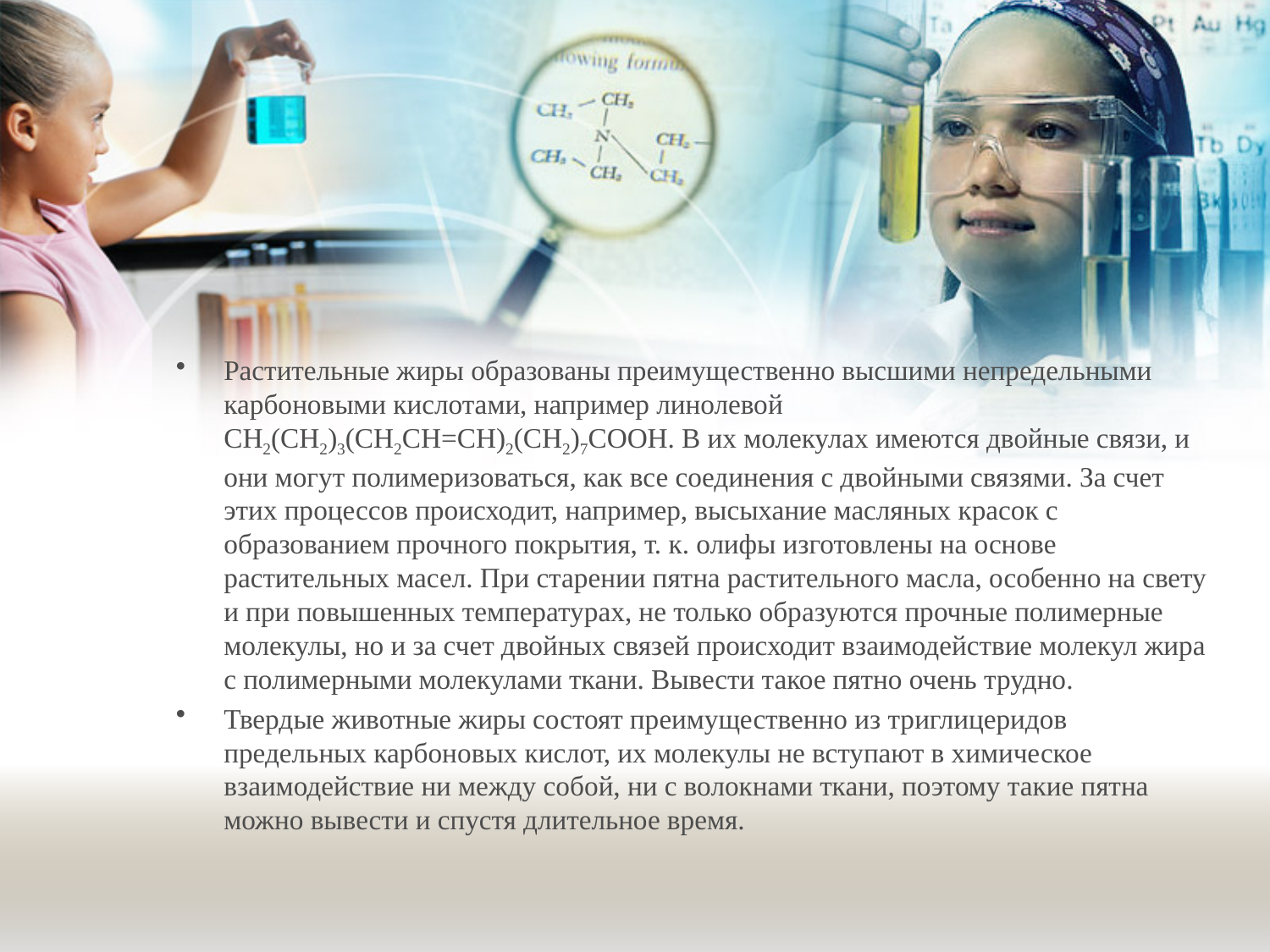

#
Растительные жиры образованы преимущественно высшими непредельными карбоновыми кислотами, например линолевой СН2(СН2)3(СН2СН=СН)2(СН2)7СООН. В их молекулах имеются двойные связи, и они могут полимеризоваться, как все соединения с двойными связями. За счет этих процессов происходит, например, высыхание масляных красок с образованием прочного покрытия, т. к. олифы изготовлены на основе растительных масел. При старении пятна растительного масла, особенно на свету и при повышенных температурах, не только образуются прочные полимерные молекулы, но и за счет двойных связей происходит взаимодействие молекул жира с полимерными молекулами ткани. Вывести такое пятно очень трудно.
Твердые животные жиры состоят преимущественно из триглицеридов предельных карбоновых кислот, их молекулы не вступают в химическое взаимодействие ни между собой, ни с волокнами ткани, поэтому такие пятна можно вывести и спустя длительное время.